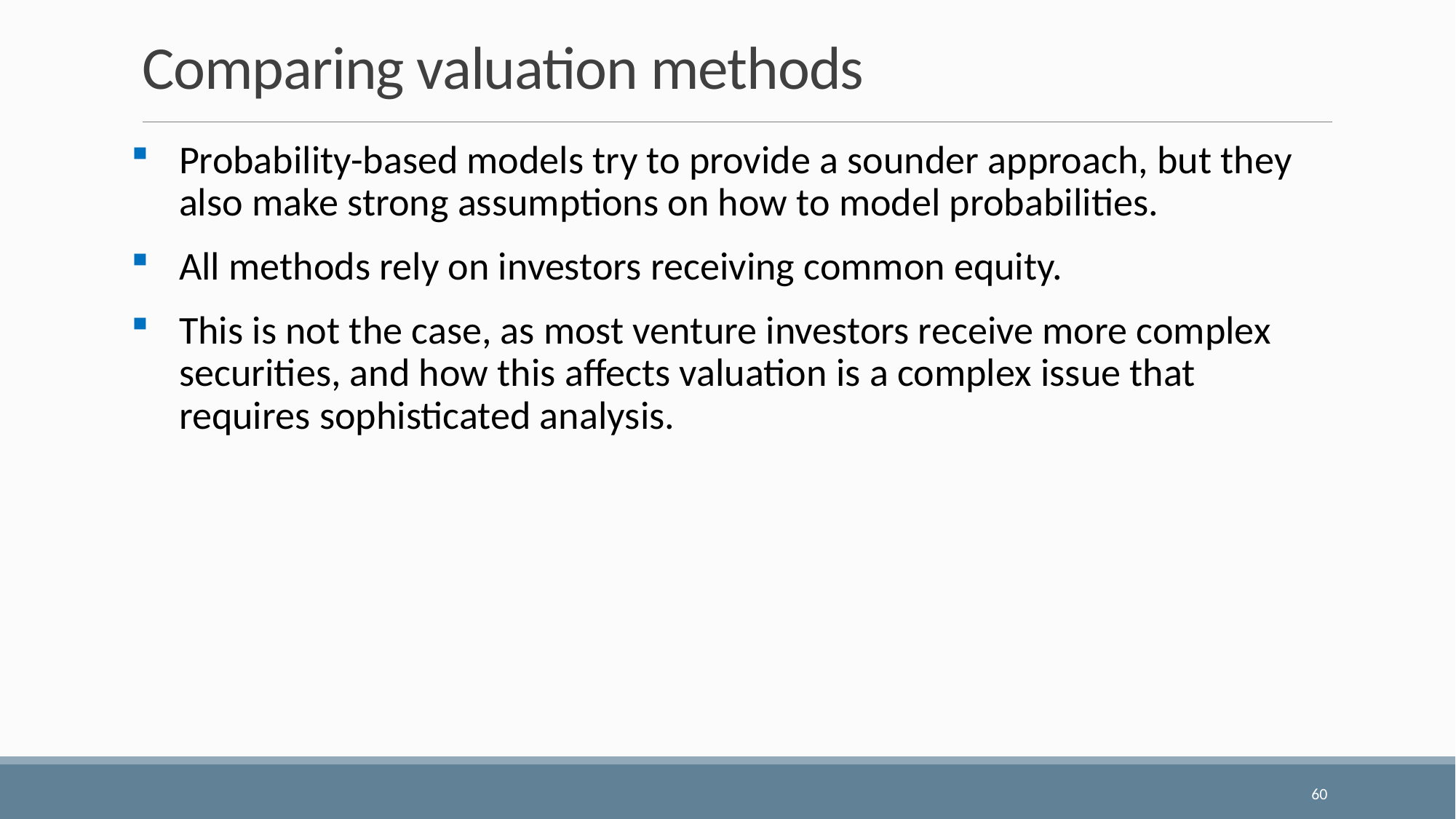

# Comparing valuation methods
Probability-based models try to provide a sounder approach, but they also make strong assumptions on how to model probabilities.
All methods rely on investors receiving common equity.
This is not the case, as most venture investors receive more complex securities, and how this affects valuation is a complex issue that requires sophisticated analysis.
60